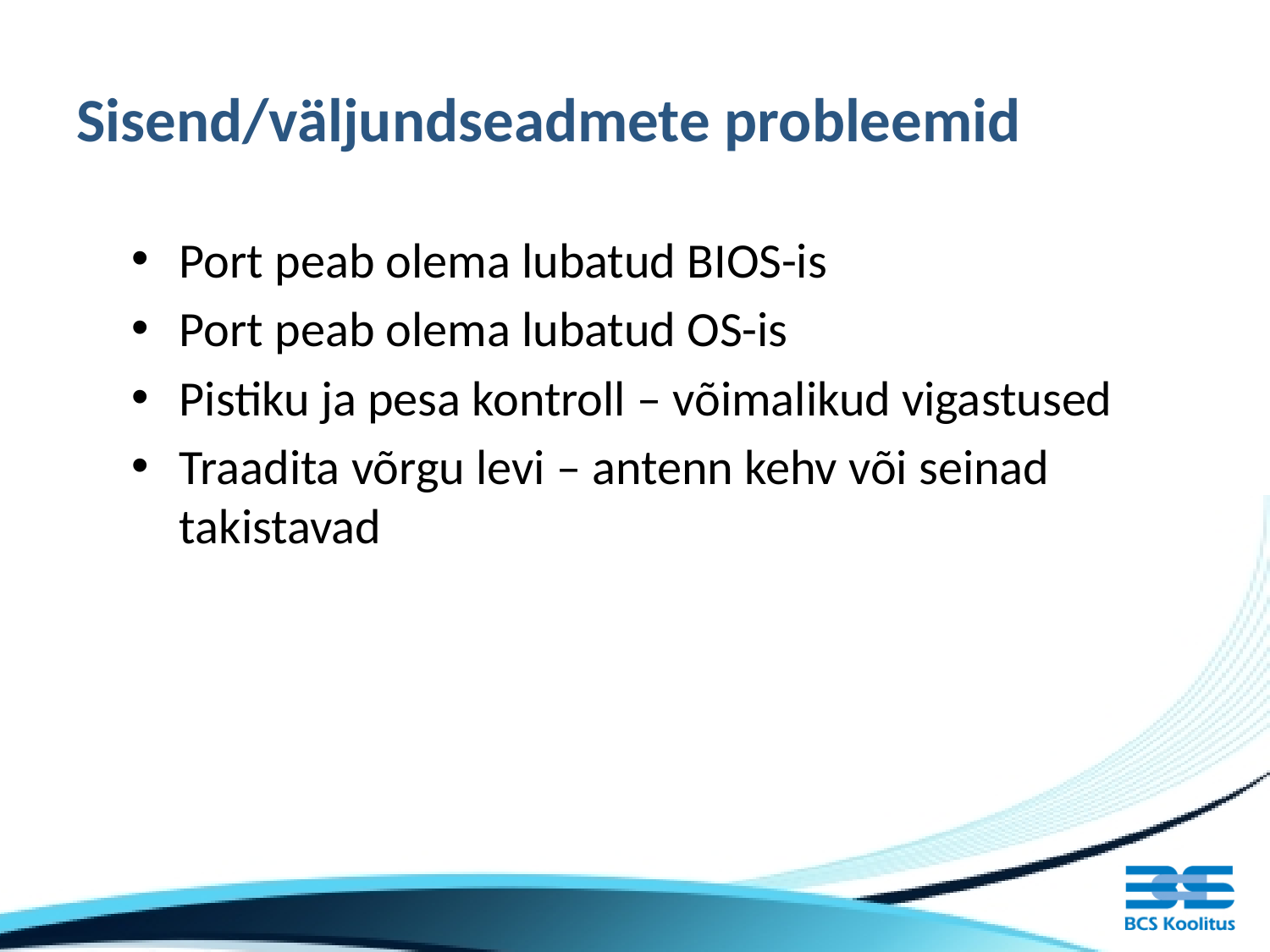

# Sisend/väljundseadmete probleemid
Port peab olema lubatud BIOS-is
Port peab olema lubatud OS-is
Pistiku ja pesa kontroll – võimalikud vigastused
Traadita võrgu levi – antenn kehv või seinad takistavad